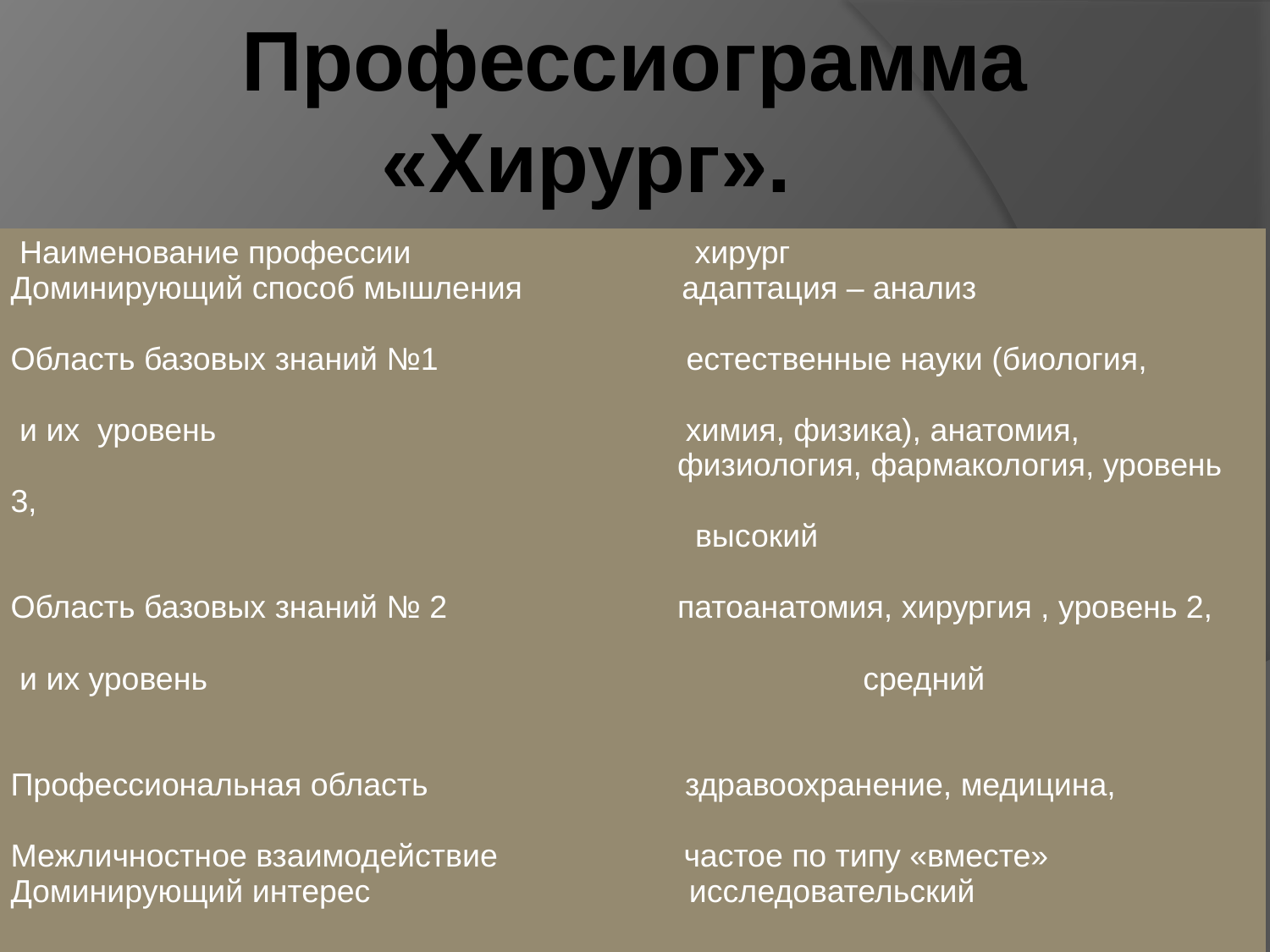

# Профессиограмма «Хирург».
| Наименование профессии хирург Доминирующий способ мышления адаптация – анализ Область базовых знаний №1 естественные науки (биология, и их уровень химия, физика), анатомия, физиология, фармакология, уровень 3, высокий Область базовых знаний № 2 патоанатомия, хирургия , уровень 2, и их уровень средний Профессиональная область здравоохранение, медицина, Межличностное взаимодействие частое по типу «вместе» Доминирующий интерес исследовательский Дополнительный интерес реалистический Условия работы в/вне помещении (я), мобильный |
| --- |